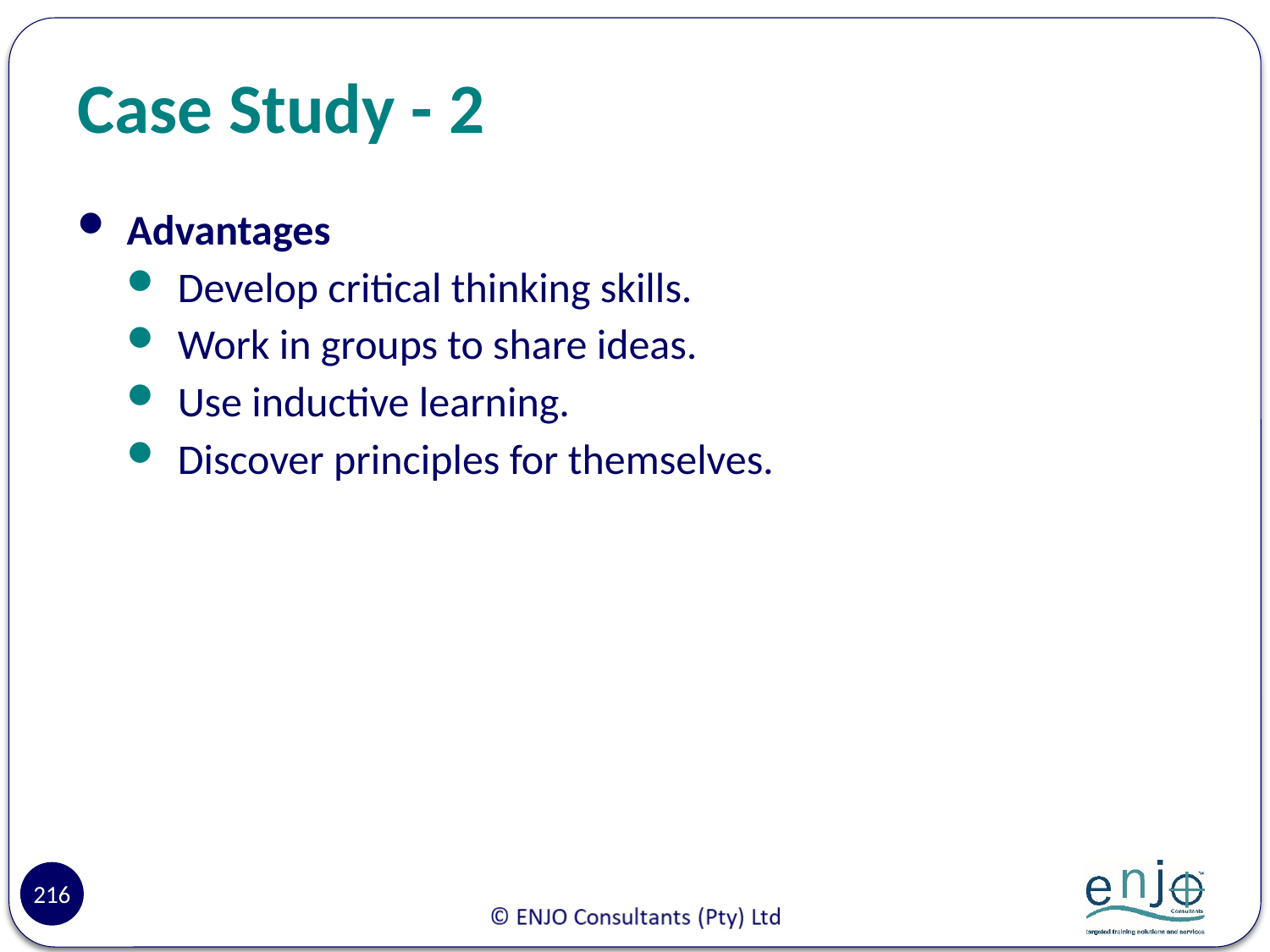

# Case Study - 2
Advantages
Develop critical thinking skills.
Work in groups to share ideas.
Use inductive learning.
Discover principles for themselves.
216